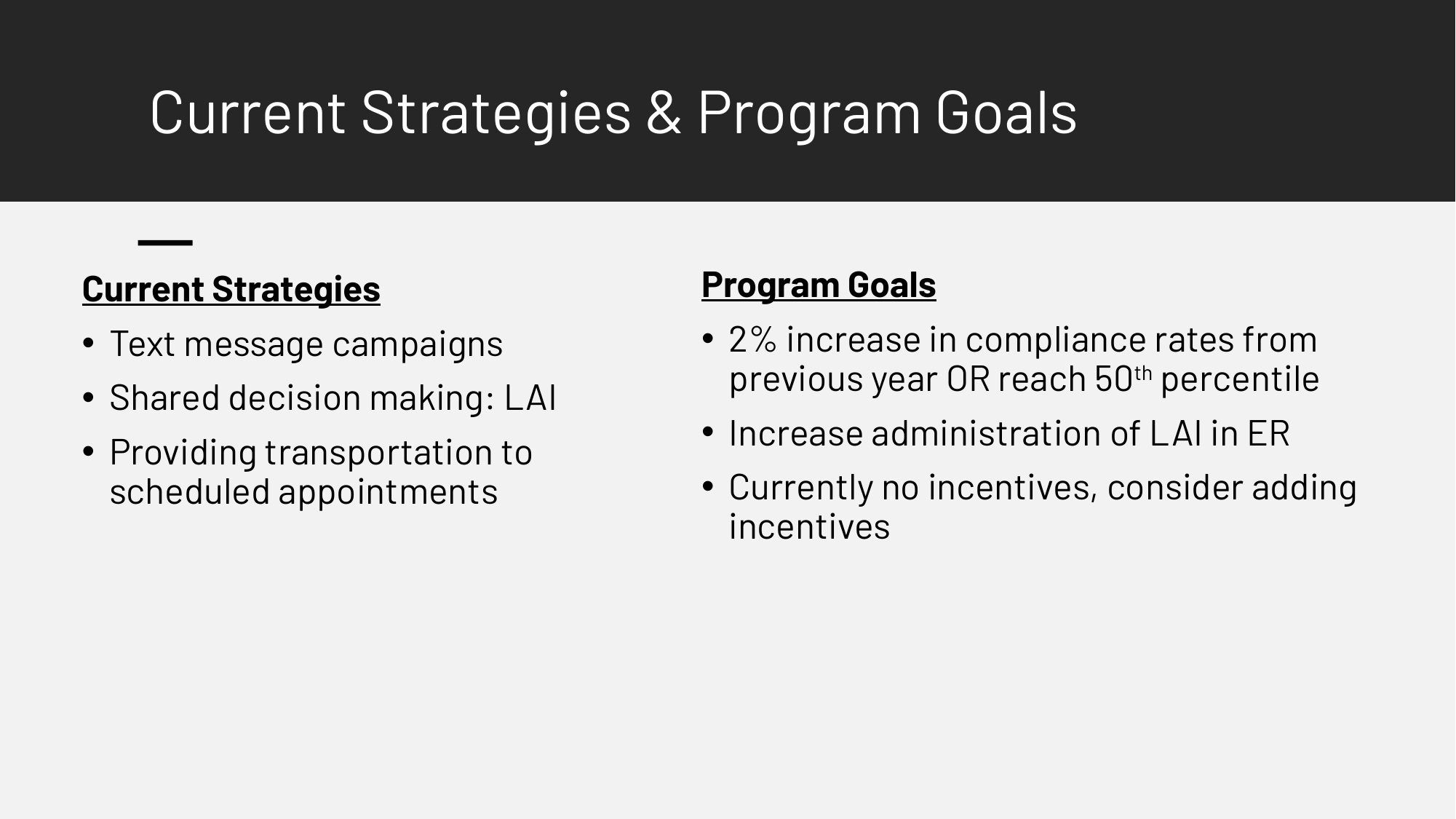

# Current Strategies & Program Goals

Program Goals
2% increase in compliance rates from previous year OR reach 50th percentile
Increase administration of LAI in ER
Currently no incentives, consider adding incentives
Current Strategies
Text message campaigns
Shared decision making: LAI
Providing transportation to scheduled appointments